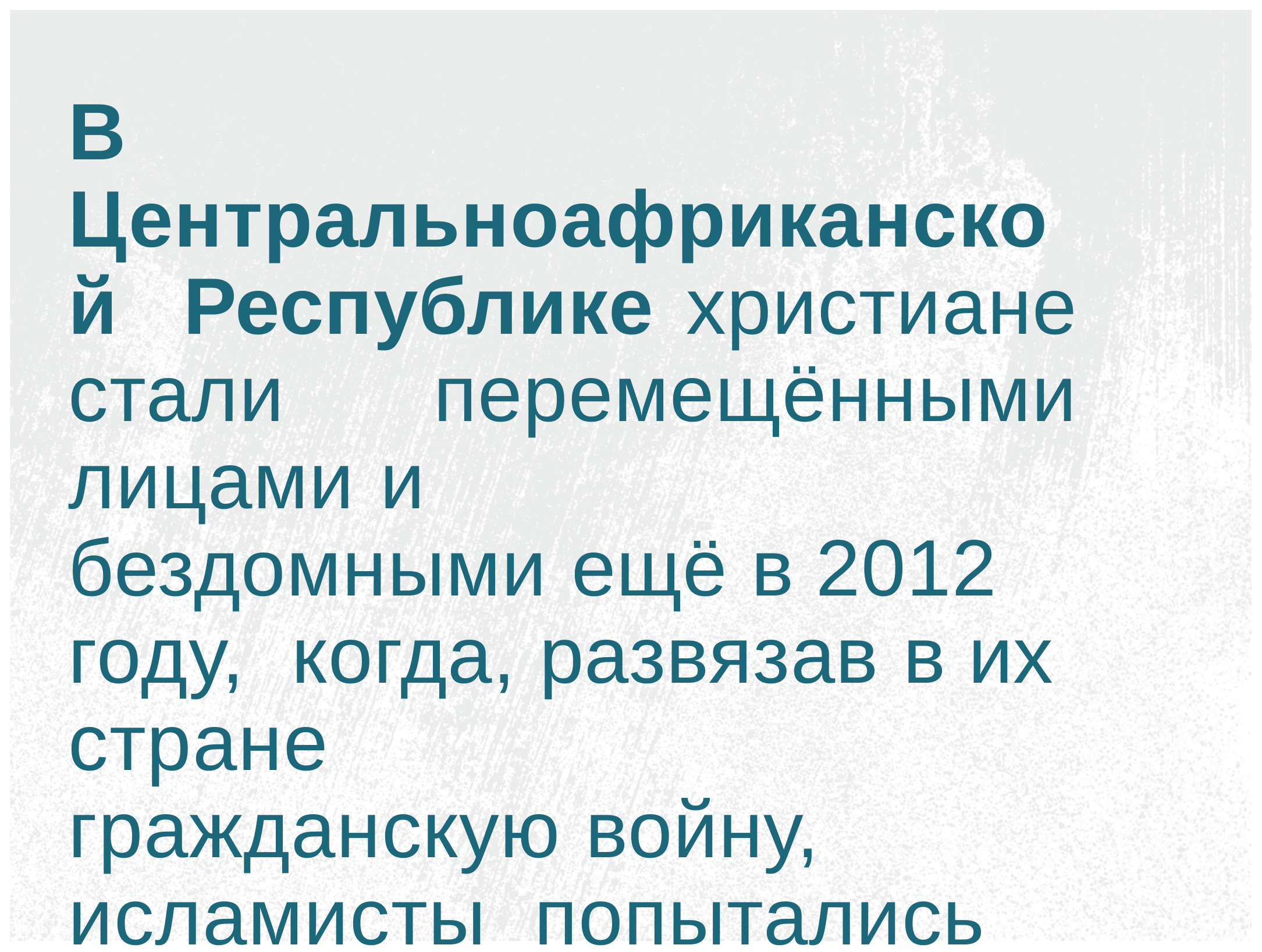

В Центральноафриканской  Республике христиане стали  перемещёнными лицами и
бездомными ещё в 2012 году,  когда, развязав в их стране
гражданскую войну, исламисты  попытались заставить
умолкнуть их смелое и верное  свидетельство.